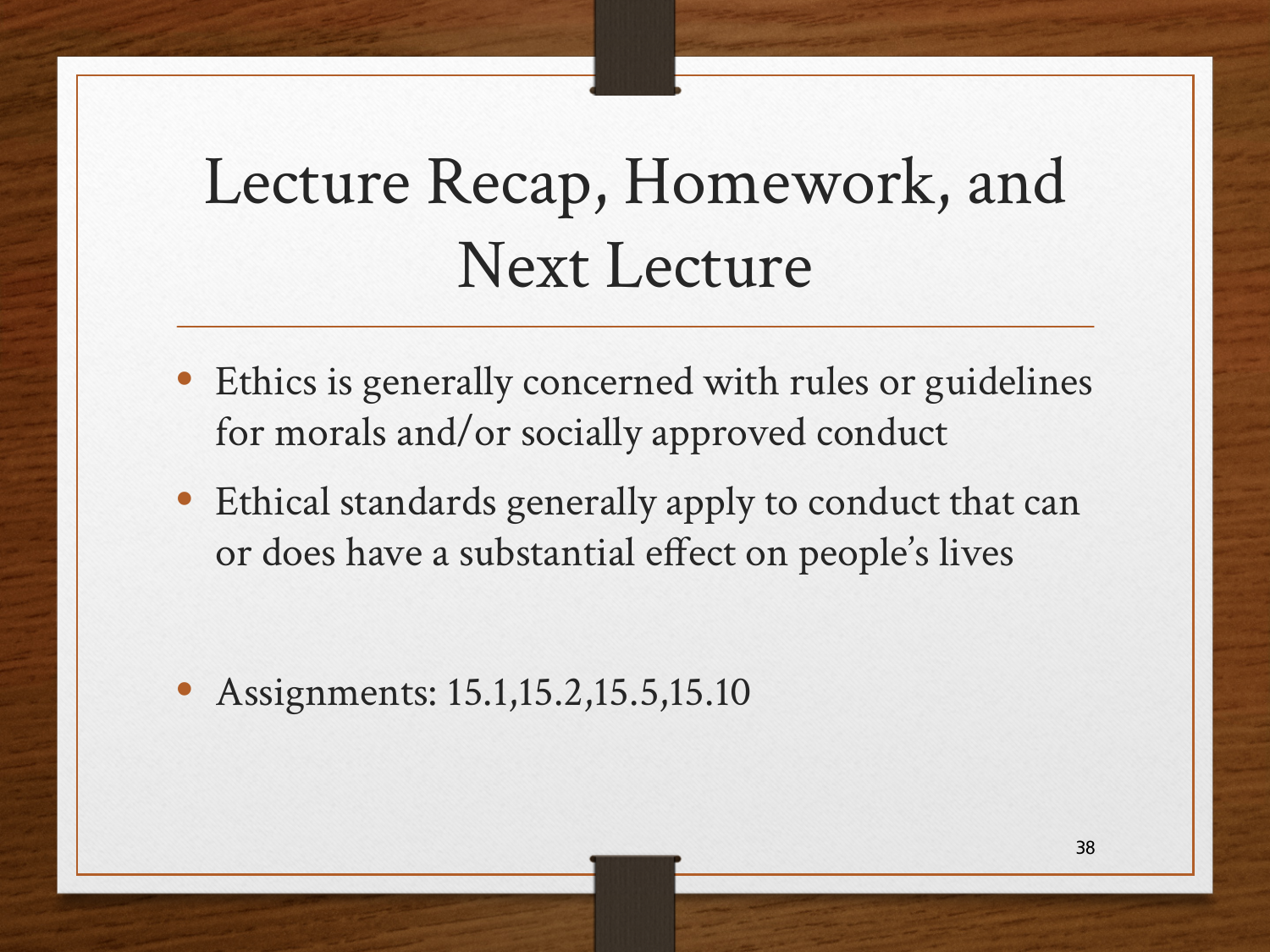

# Lecture Recap, Homework, and Next Lecture
Ethics is generally concerned with rules or guidelines for morals and/or socially approved conduct
Ethical standards generally apply to conduct that can or does have a substantial effect on people’s lives

Assignments: 15.1,15.2,15.5,15.10

38